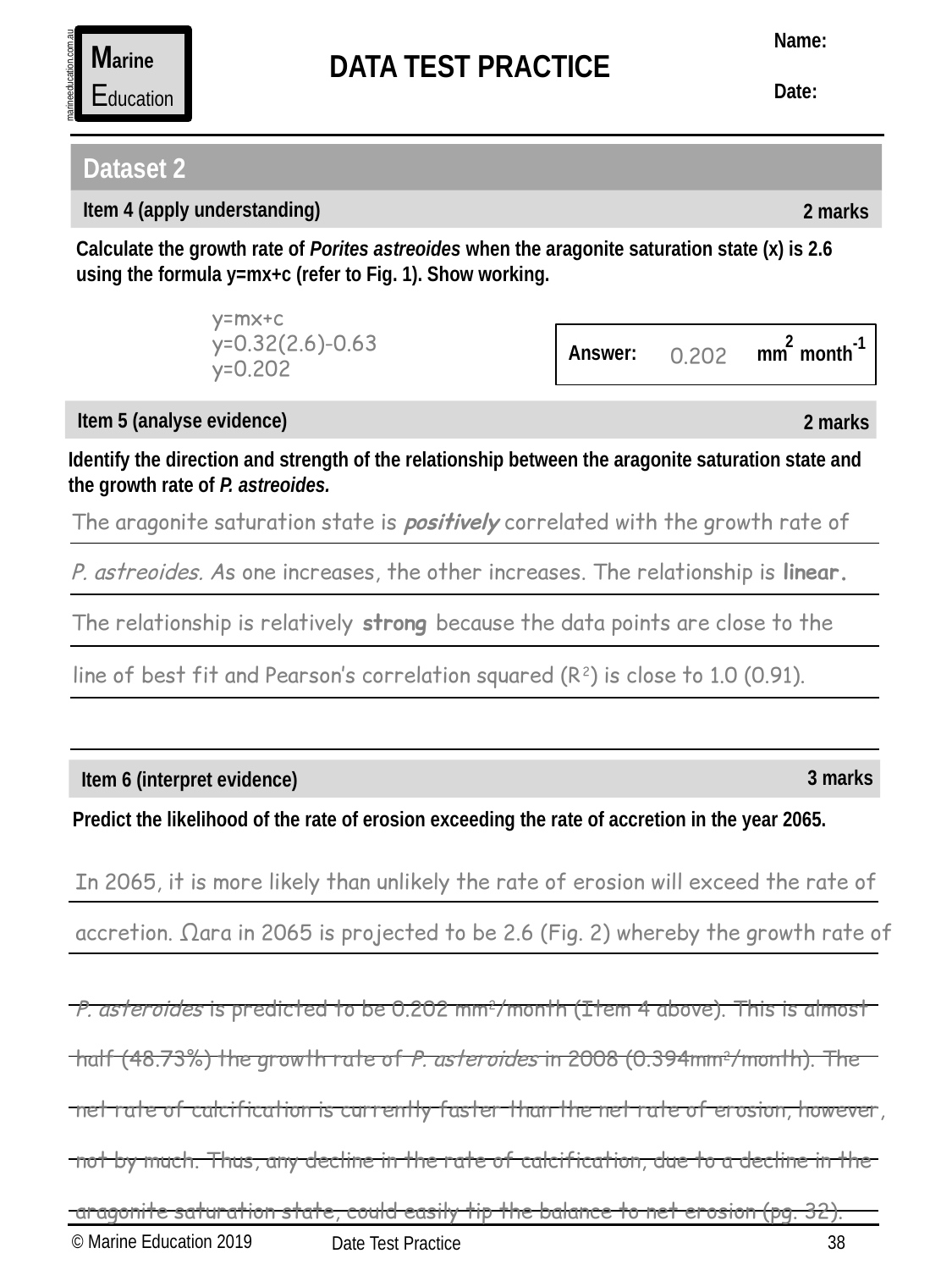

Name:

Date:
Marine
Education
DATA TEST PRACTICE
marineeducation.com.au
Dataset 2
Item 4 (apply understanding)
2 marks
Calculate the growth rate of Porites astreoides when the aragonite saturation state (x) is 2.6 using the formula y=mx+c (refer to Fig. 1). Show working.
y=mx+c
y=0.32(2.6)-0.63
y=0.202

2

-1
Answer:
mm
month
0.202
Item 5 (analyse evidence)
2 marks
Identify the direction and strength of the relationship between the aragonite saturation state and the growth rate of P. astreoides.
The aragonite saturation state is positively correlated with the growth rate of
P. astreoides. As one increases, the other increases. The relationship is linear.

The relationship is relatively strong because the data points are close to the
|  |
| --- |
|  |
|  |
|  |
line of best fit and Pearson’s correlation squared (R2) is close to 1.0 (0.91).
3 marks
Item 6 (interpret evidence)
Predict the likelihood of the rate of erosion exceeding the rate of accretion in the year 2065.
In 2065, it is more likely than unlikely the rate of erosion will exceed the rate of

accretion. Ωara in 2065 is projected to be 2.6 (Fig. 2) whereby the growth rate of
P. asteroides is predicted to be 0.202 mm2/month (Item 4 above). This is almost

half (48.73%) the growth rate of P. asteroides in 2008 (0.394mm2/month). The

net rate of calcification is currently faster than the net rate of erosion, however,

not by much. Thus, any decline in the rate of calcification, due to a decline in the

aragonite saturation state, could easily tip the balance to net erosion (pg. 32).
|  |
| --- |
|  |
|  |
|  |
|  |
|  |
© Marine Education 2019
38
Date Test Practice